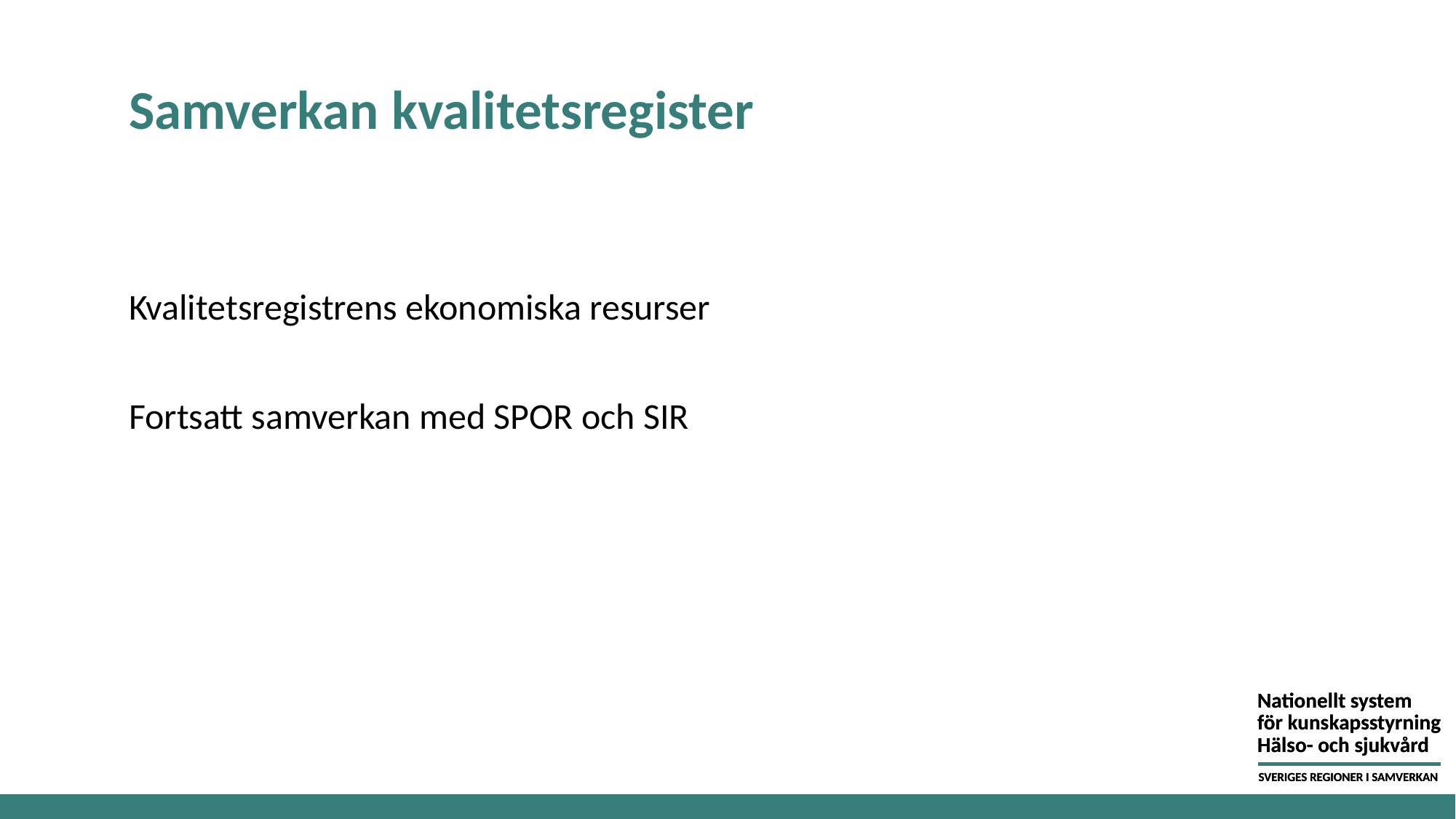

# Samverkan kvalitetsregister

Kvalitetsregistrens ekonomiska resurser

Fortsatt samverkan med SPOR och SIR